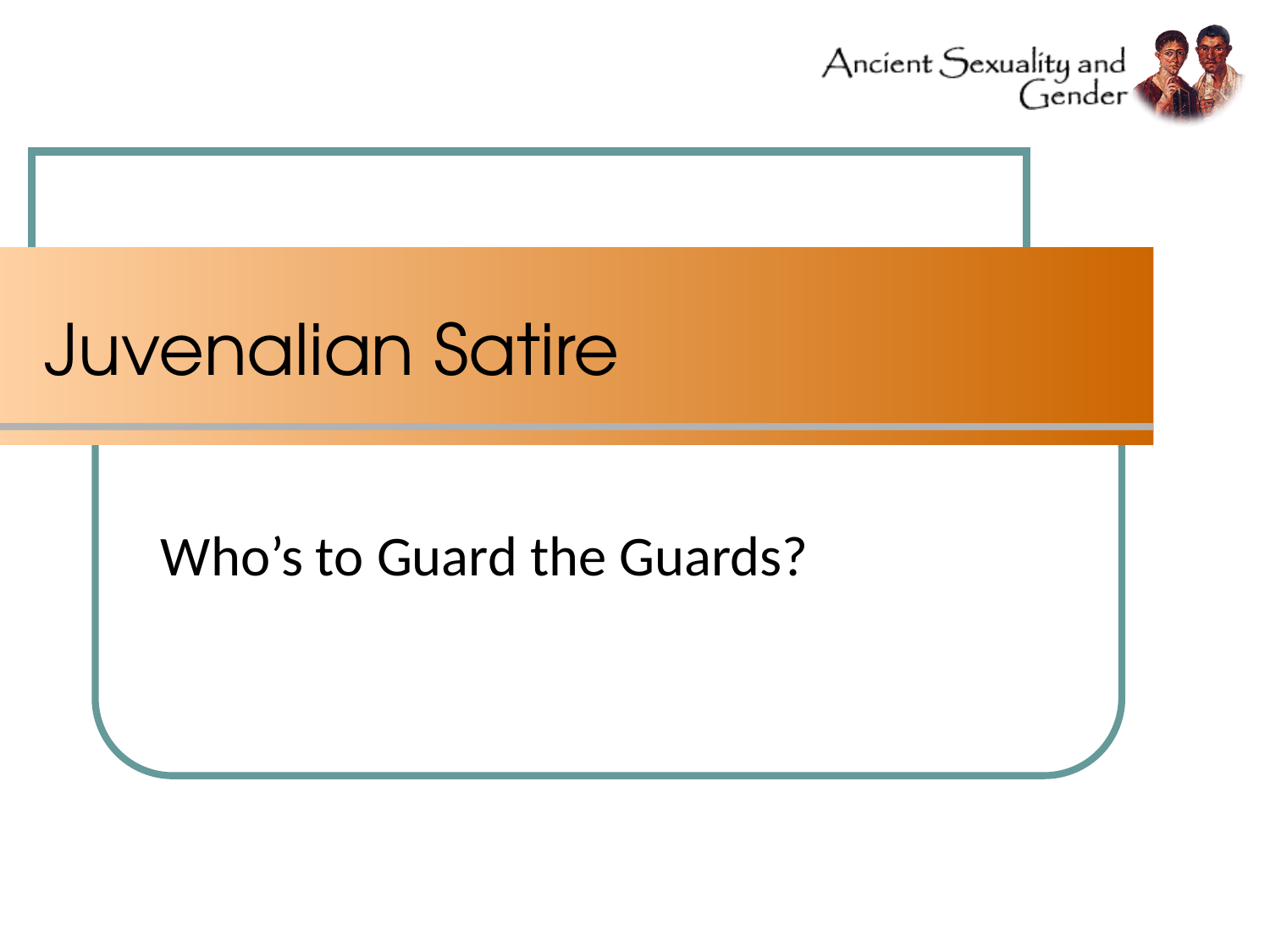

# Juvenalian Satire
Who’s to Guard the Guards?